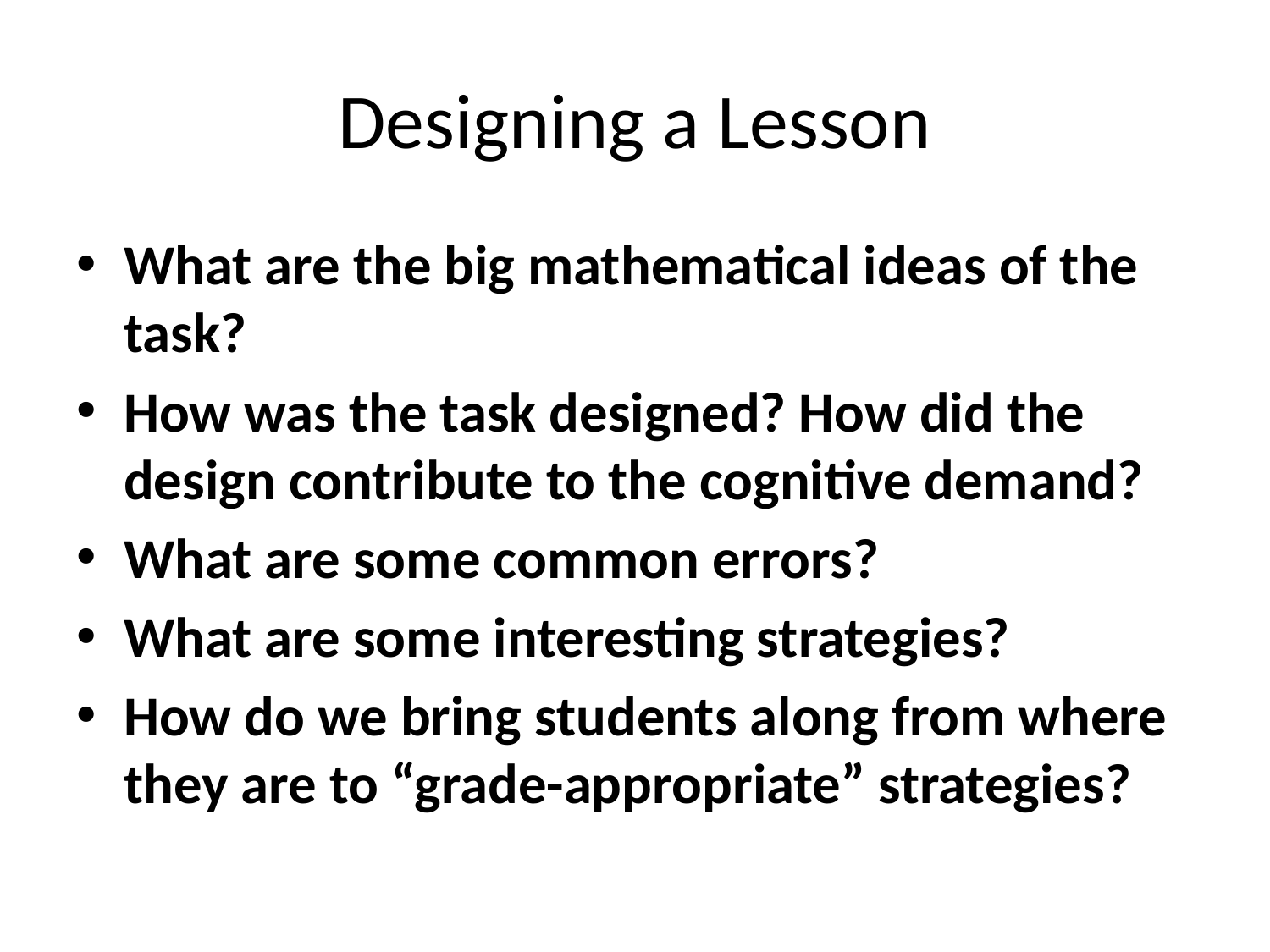

# Designing a Lesson
What are the big mathematical ideas of the task?
How was the task designed? How did the design contribute to the cognitive demand?
What are some common errors?
What are some interesting strategies?
How do we bring students along from where they are to “grade-appropriate” strategies?